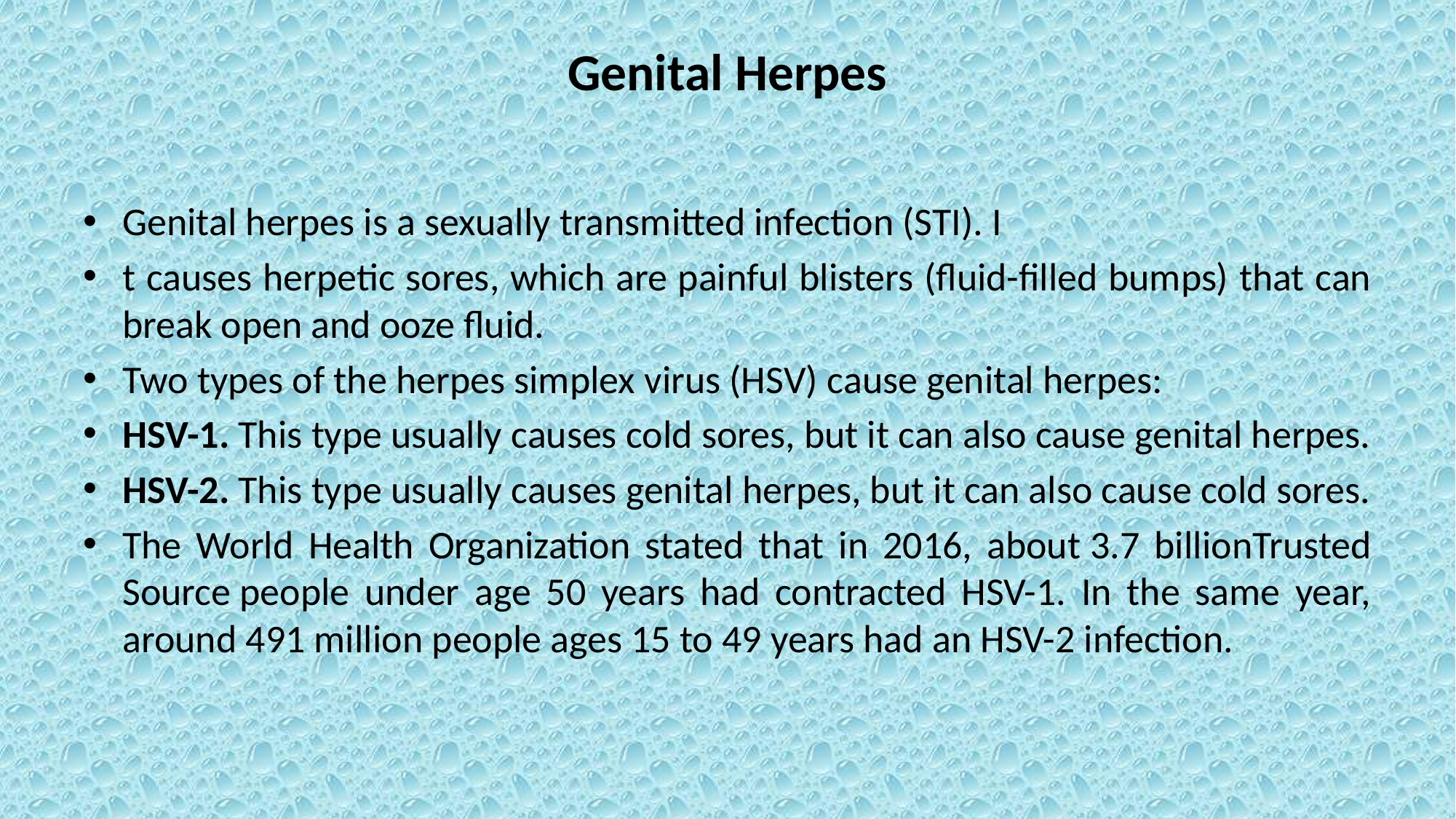

# Genital Herpes
Genital herpes is a sexually transmitted infection (STI). I
t causes herpetic sores, which are painful blisters (fluid-filled bumps) that can break open and ooze fluid.
Two types of the herpes simplex virus (HSV) cause genital herpes:
HSV-1. This type usually causes cold sores, but it can also cause genital herpes.
HSV-2. This type usually causes genital herpes, but it can also cause cold sores.
The World Health Organization stated that in 2016, about 3.7 billionTrusted Source people under age 50 years had contracted HSV-1. In the same year, around 491 million people ages 15 to 49 years had an HSV-2 infection.